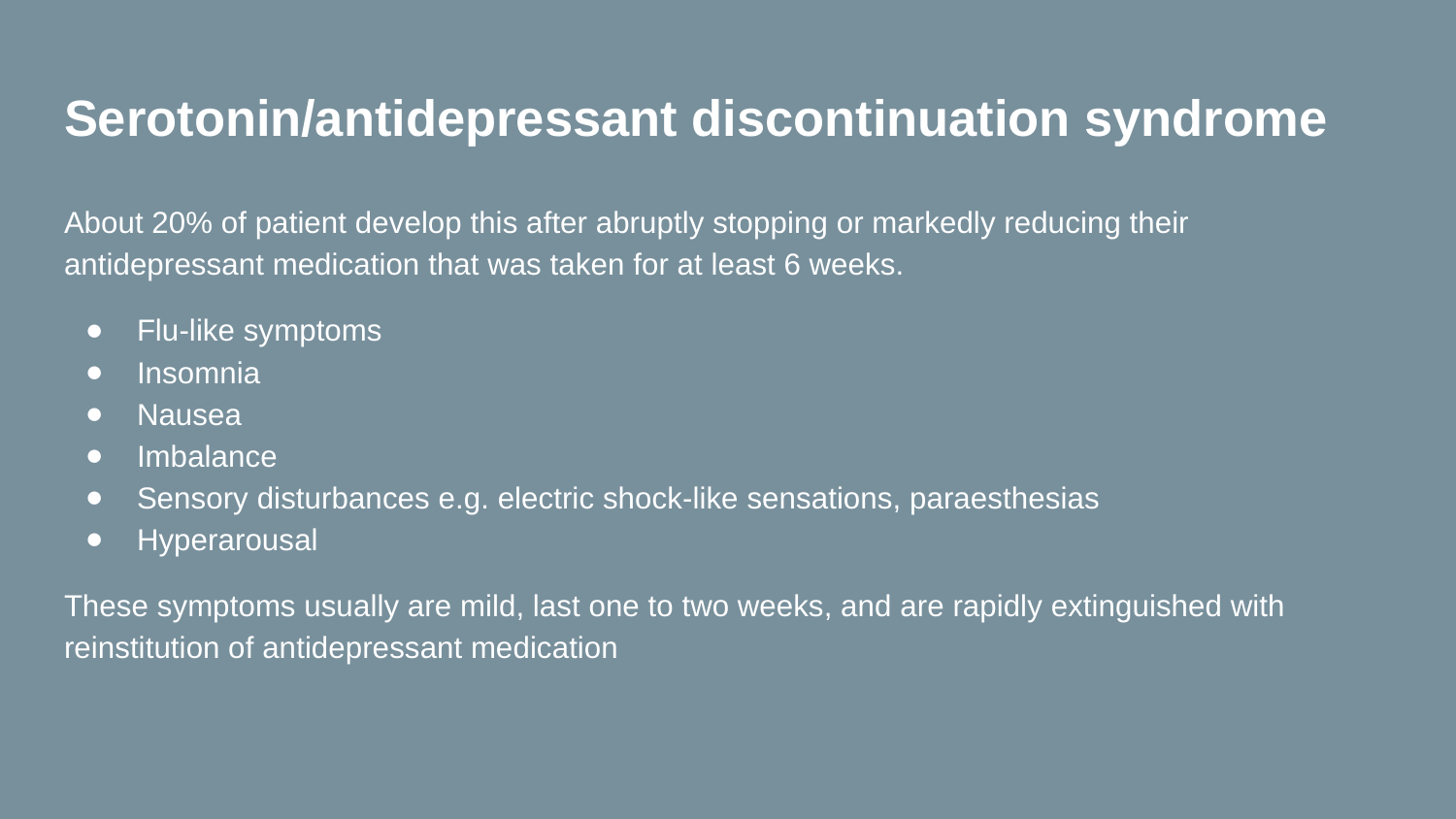

# Serotonin/antidepressant discontinuation syndrome

About 20% of patient develop this after abruptly stopping or markedly reducing their antidepressant medication that was taken for at least 6 weeks.
Flu-like symptoms
Insomnia
Nausea
Imbalance
Sensory disturbances e.g. electric shock-like sensations, paraesthesias
Hyperarousal
These symptoms usually are mild, last one to two weeks, and are rapidly extinguished with reinstitution of antidepressant medication